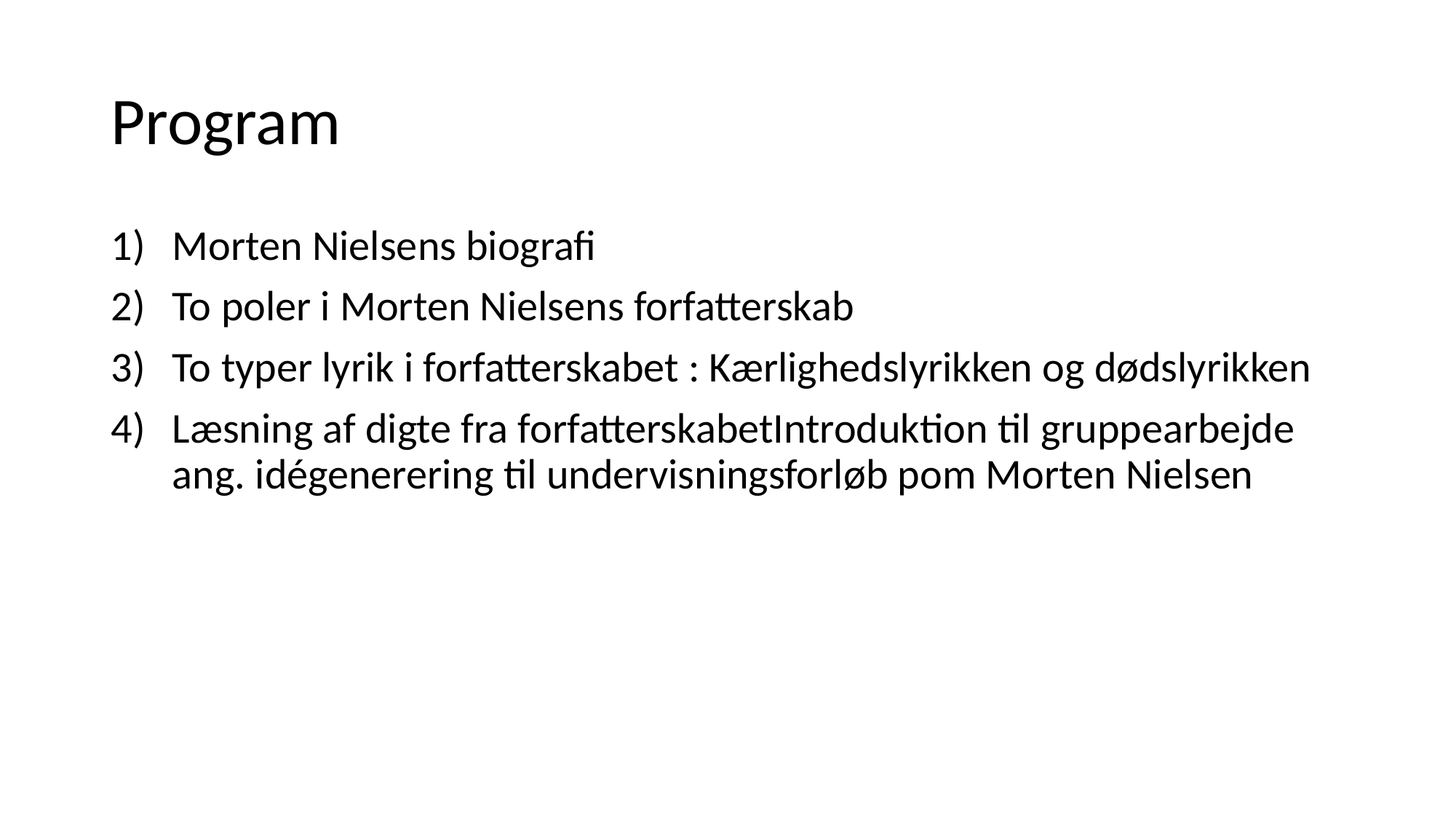

# Program
Morten Nielsens biografi
To poler i Morten Nielsens forfatterskab
To typer lyrik i forfatterskabet : Kærlighedslyrikken og dødslyrikken
Læsning af digte fra forfatterskabetIntroduktion til gruppearbejde ang. idégenerering til undervisningsforløb pom Morten Nielsen